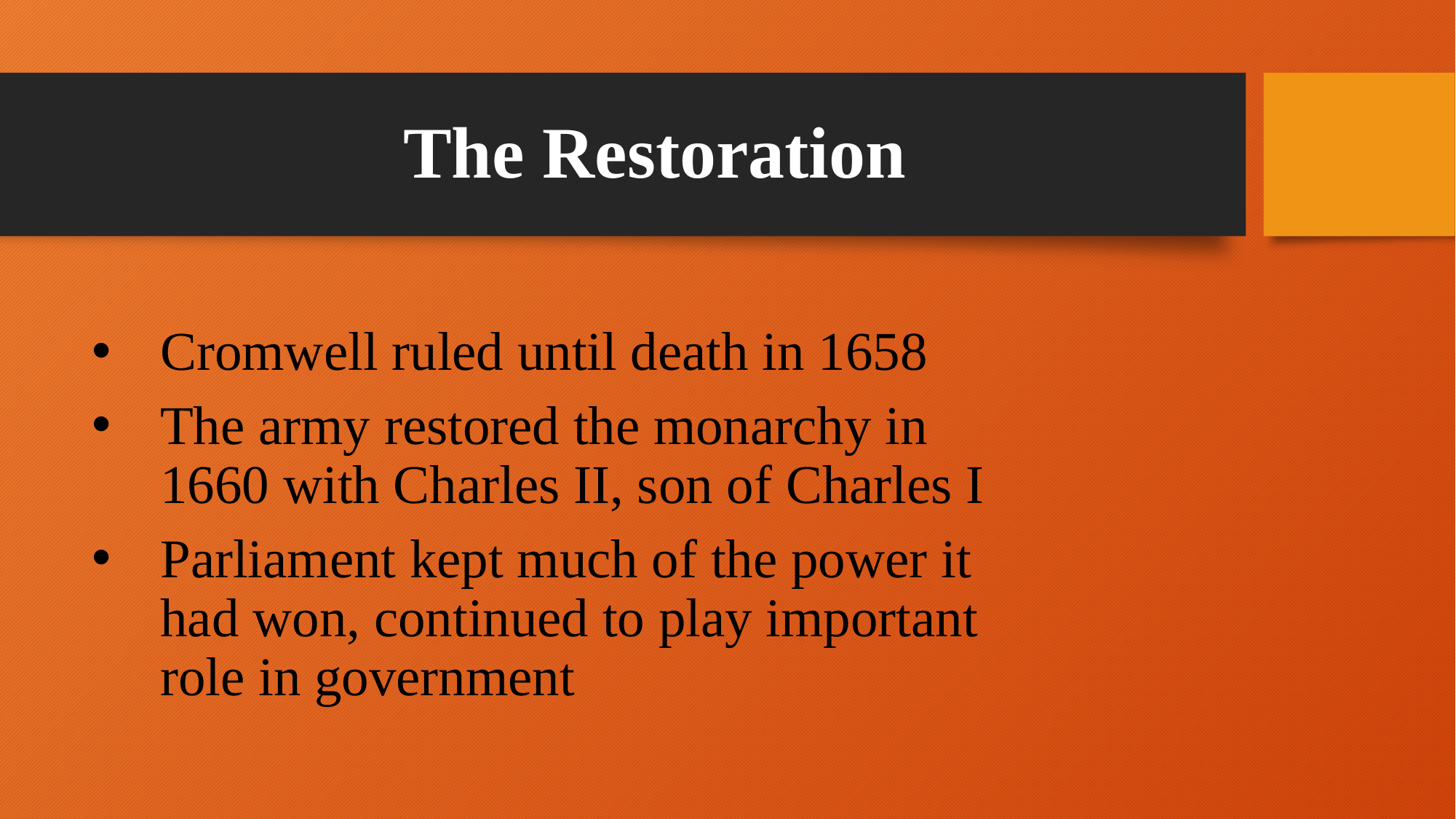

# The Restoration
Cromwell ruled until death in 1658
The army restored the monarchy in 1660 with Charles II, son of Charles I
Parliament kept much of the power it had won, continued to play important role in government